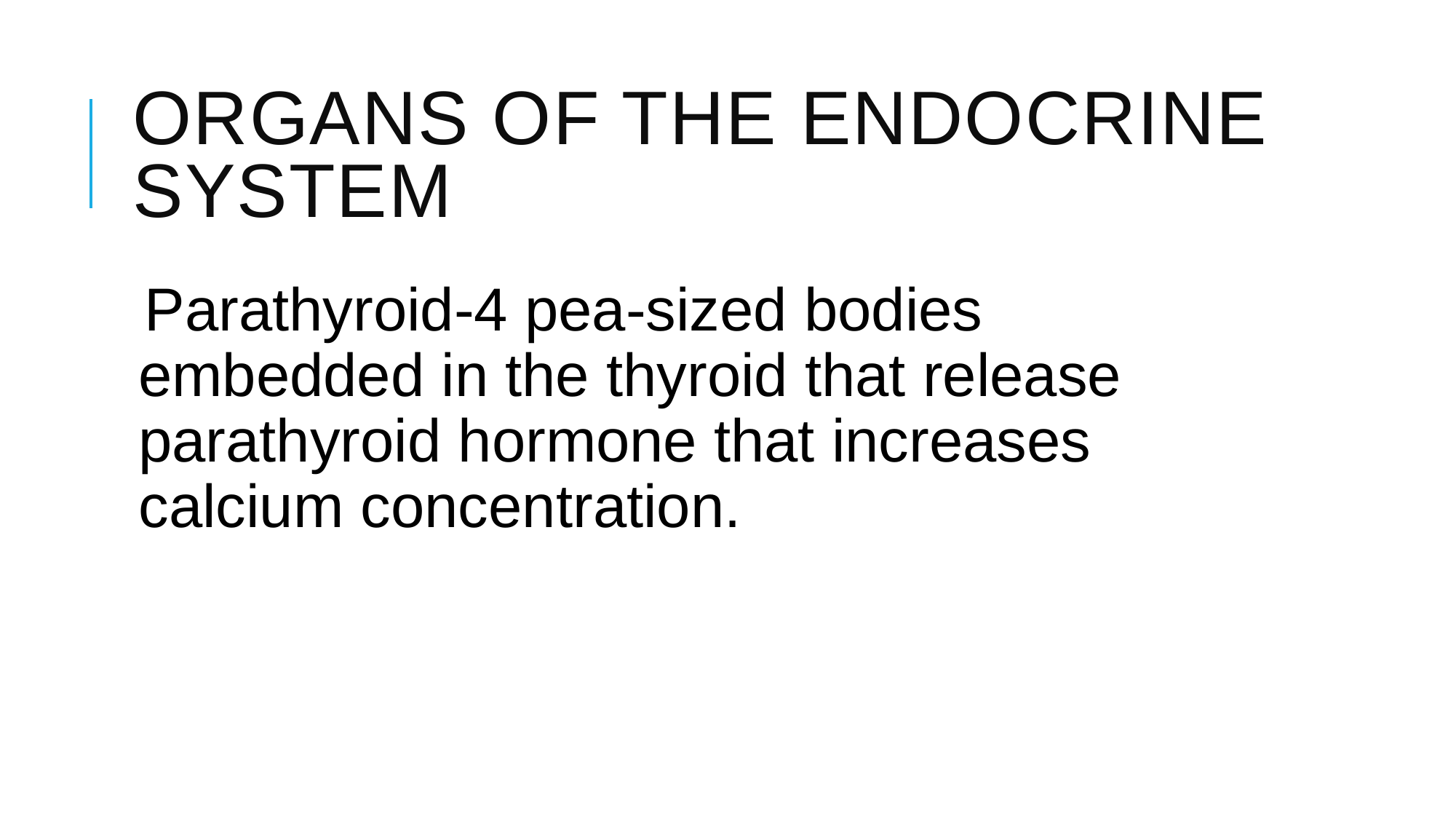

# Organs of the Endocrine System
Parathyroid-4 pea-sized bodies embedded in the thyroid that release parathyroid hormone that increases calcium concentration.